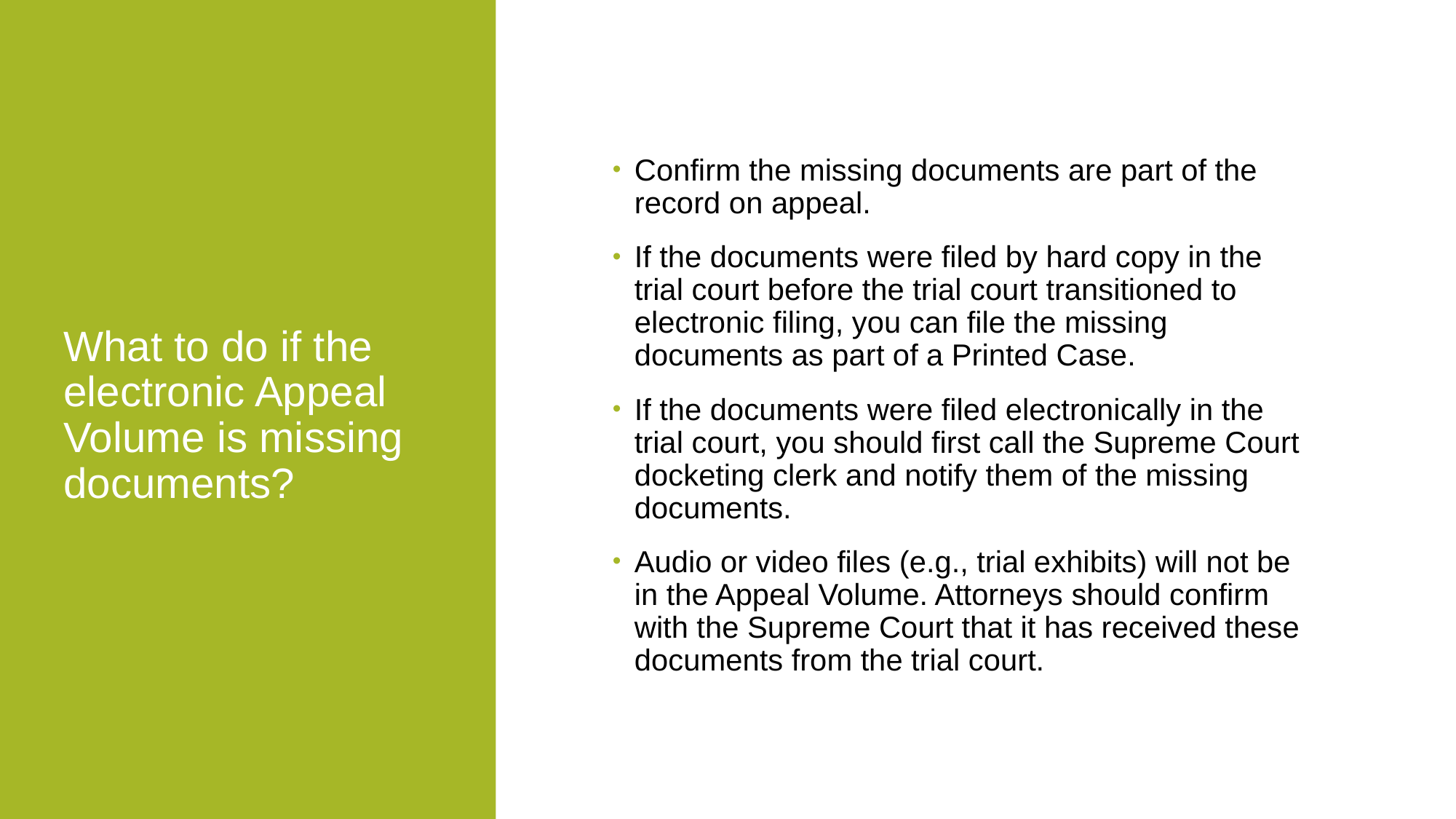

# What to do if the electronic Appeal Volume is missing documents?
Confirm the missing documents are part of the record on appeal.
If the documents were filed by hard copy in the trial court before the trial court transitioned to electronic filing, you can file the missing documents as part of a Printed Case.
If the documents were filed electronically in the trial court, you should first call the Supreme Court docketing clerk and notify them of the missing documents.
Audio or video files (e.g., trial exhibits) will not be in the Appeal Volume. Attorneys should confirm with the Supreme Court that it has received these documents from the trial court.